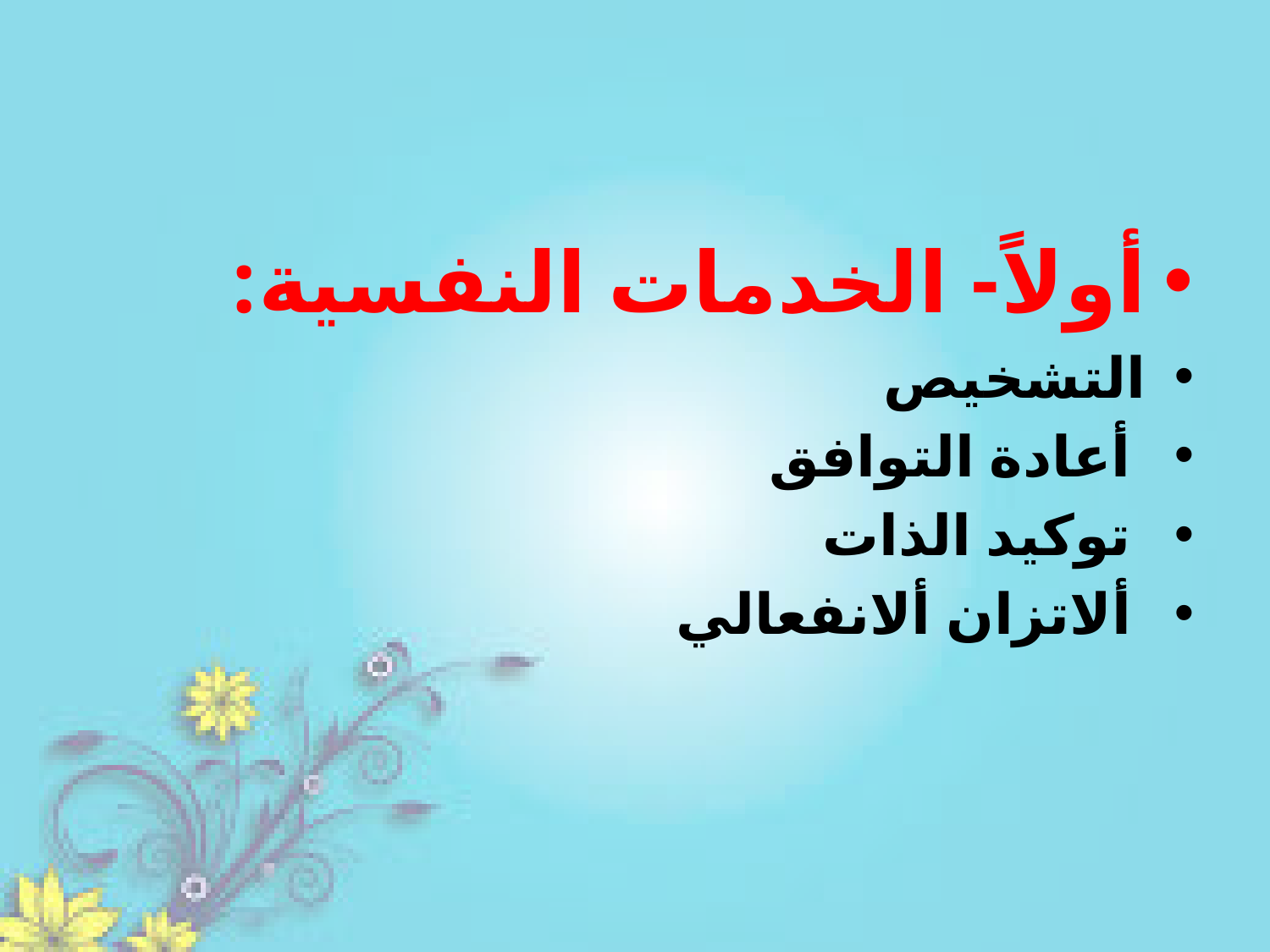

#
أولاً- الخدمات النفسية:
التشخيص
 أعادة التوافق
 توكيد الذات
 ألاتزان ألانفعالي